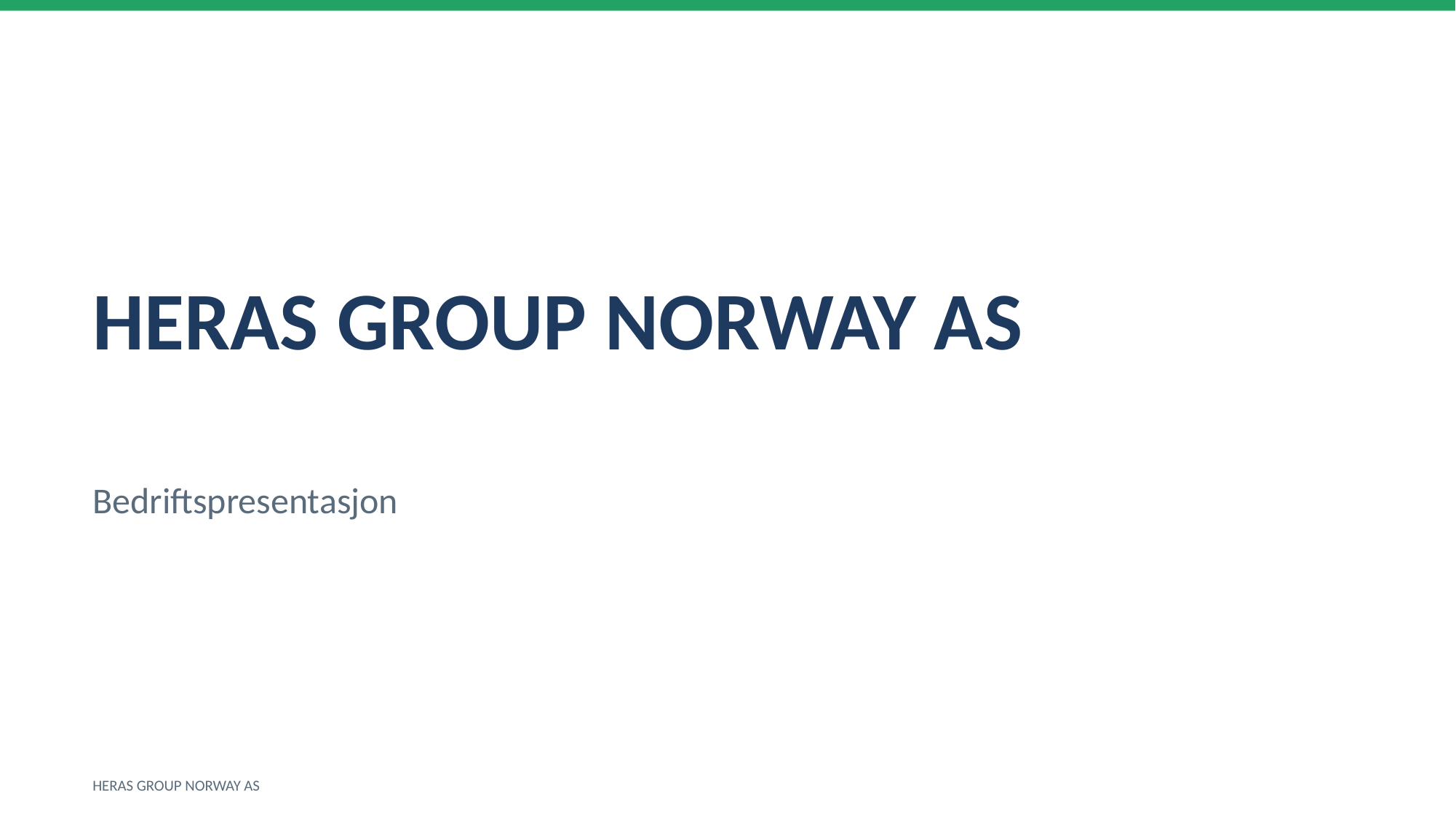

HERAS GROUP NORWAY AS
Bedriftspresentasjon
HERAS GROUP NORWAY AS